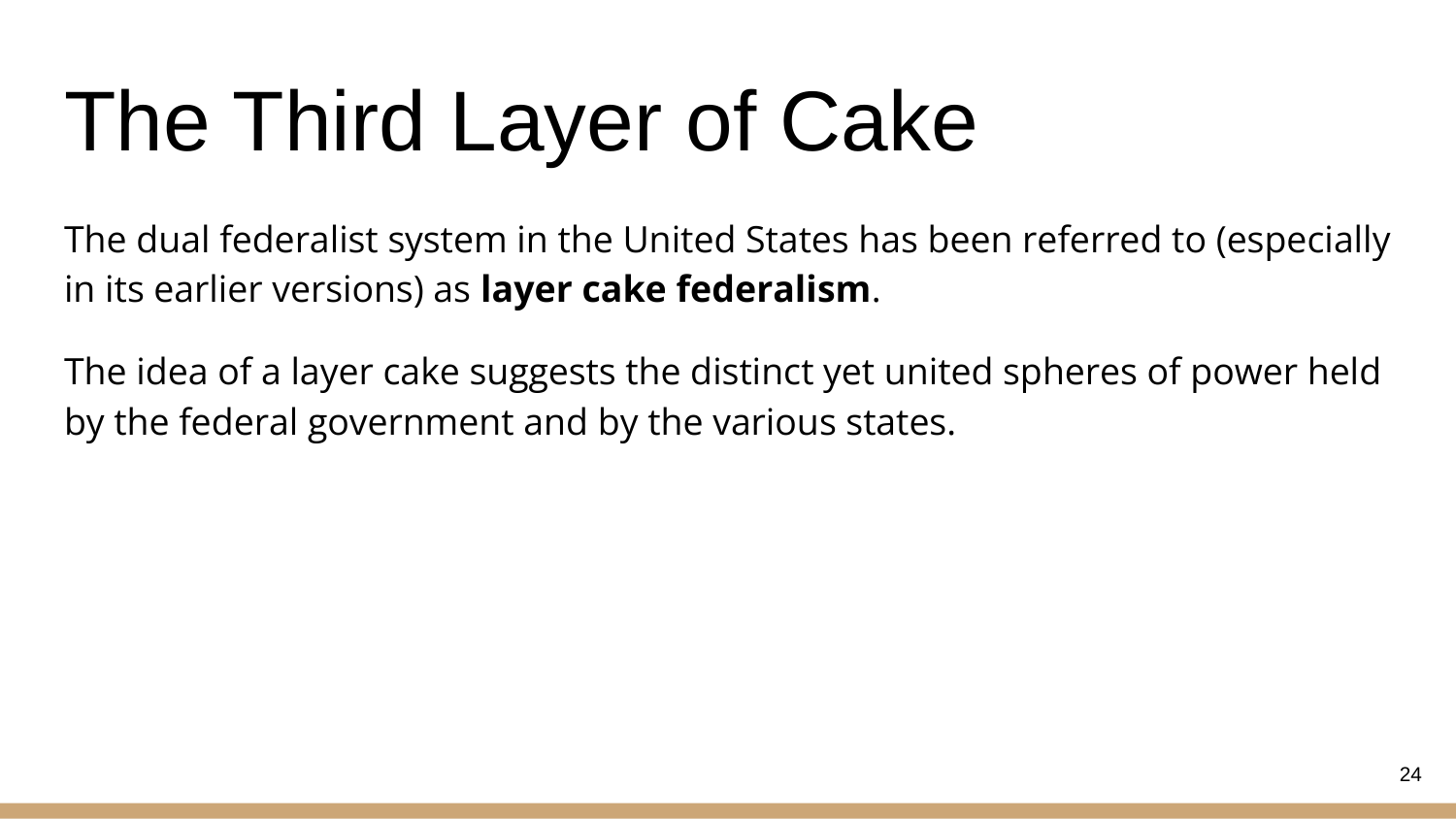

# The Third Layer of Cake
The dual federalist system in the United States has been referred to (especially in its earlier versions) as layer cake federalism.
The idea of a layer cake suggests the distinct yet united spheres of power held by the federal government and by the various states.
24